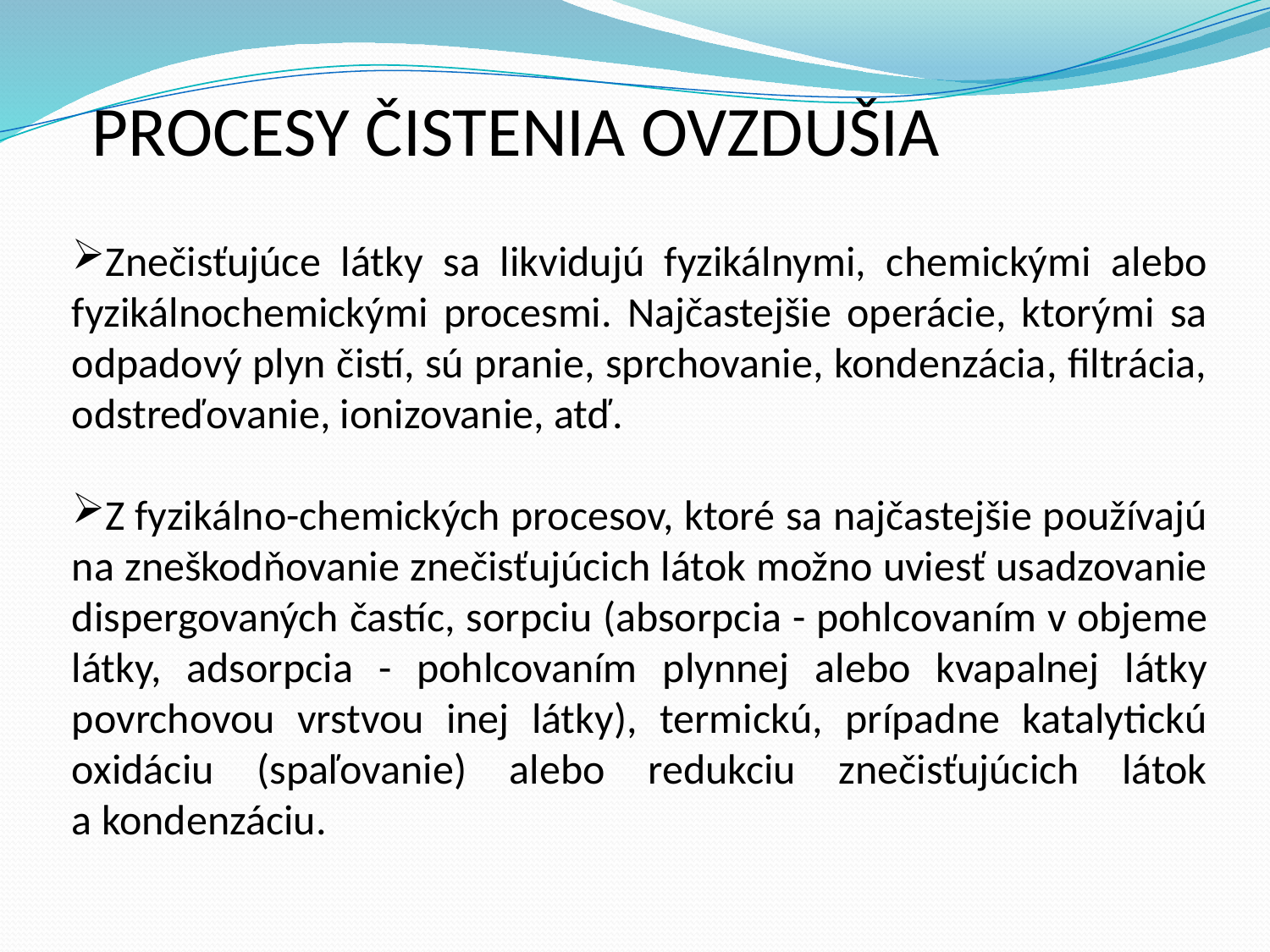

PROCESY ČISTENIA OVZDUŠIA
Znečisťujúce látky sa likvidujú fyzikálnymi, chemickými alebo fyzikálnochemickými procesmi. Najčastejšie operácie, ktorými sa odpadový plyn čistí, sú pranie, sprchovanie, kondenzácia, filtrácia, odstreďovanie, ionizovanie, atď.

Z fyzikálno-chemických procesov, ktoré sa najčastejšie používajú na zneškodňovanie znečisťujúcich látok možno uviesť usadzovanie dispergovaných častíc, sorpciu (absorpcia - pohlcovaním v objeme látky, adsorpcia - pohlcovaním plynnej alebo kvapalnej látky povrchovou vrstvou inej látky), termickú, prípadne katalytickú oxidáciu (spaľovanie) alebo redukciu znečisťujúcich látok a kondenzáciu.